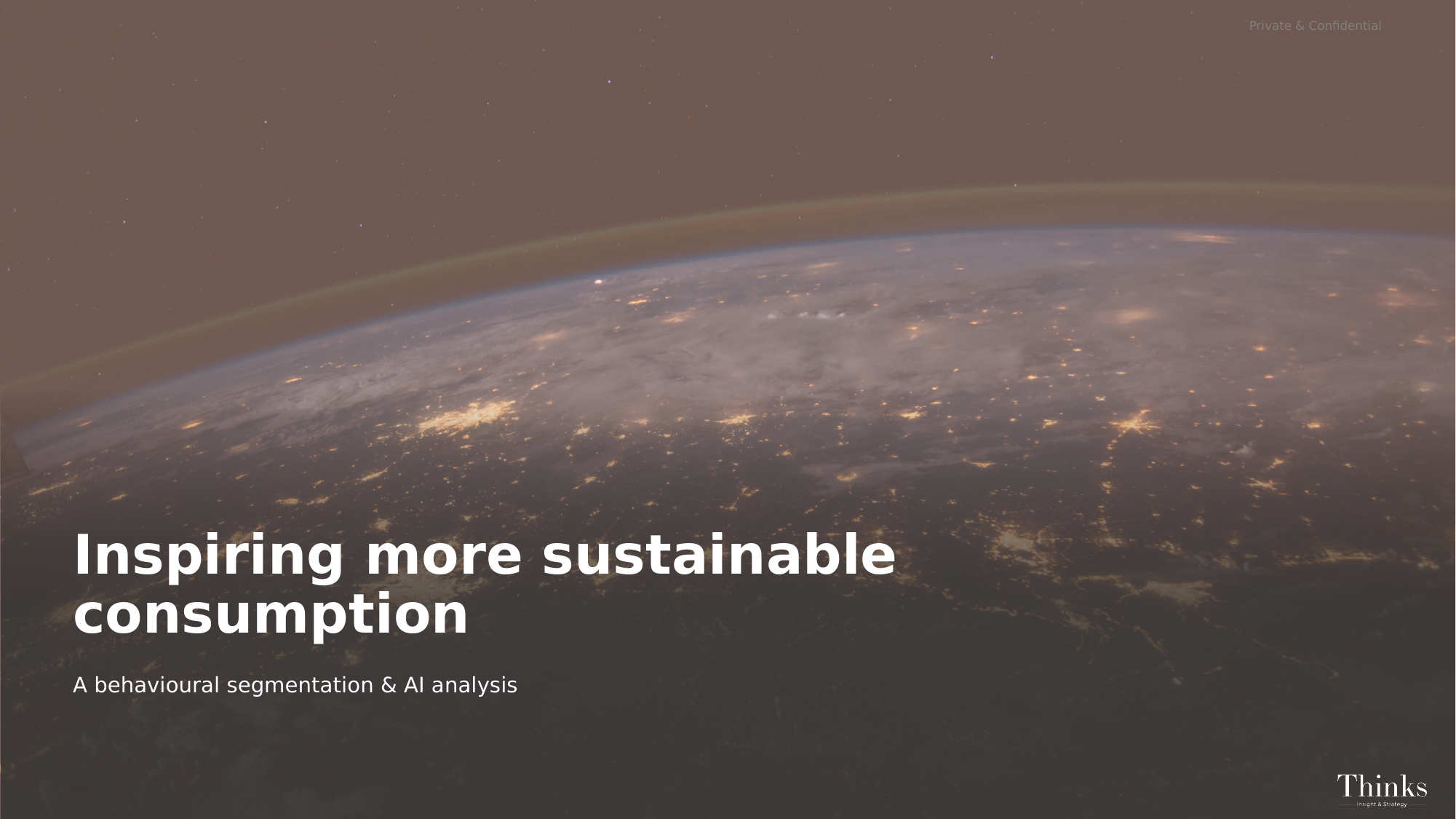

Private & Confidential
# Inspiring more sustainable consumption

A behavioural segmentation & AI analysis